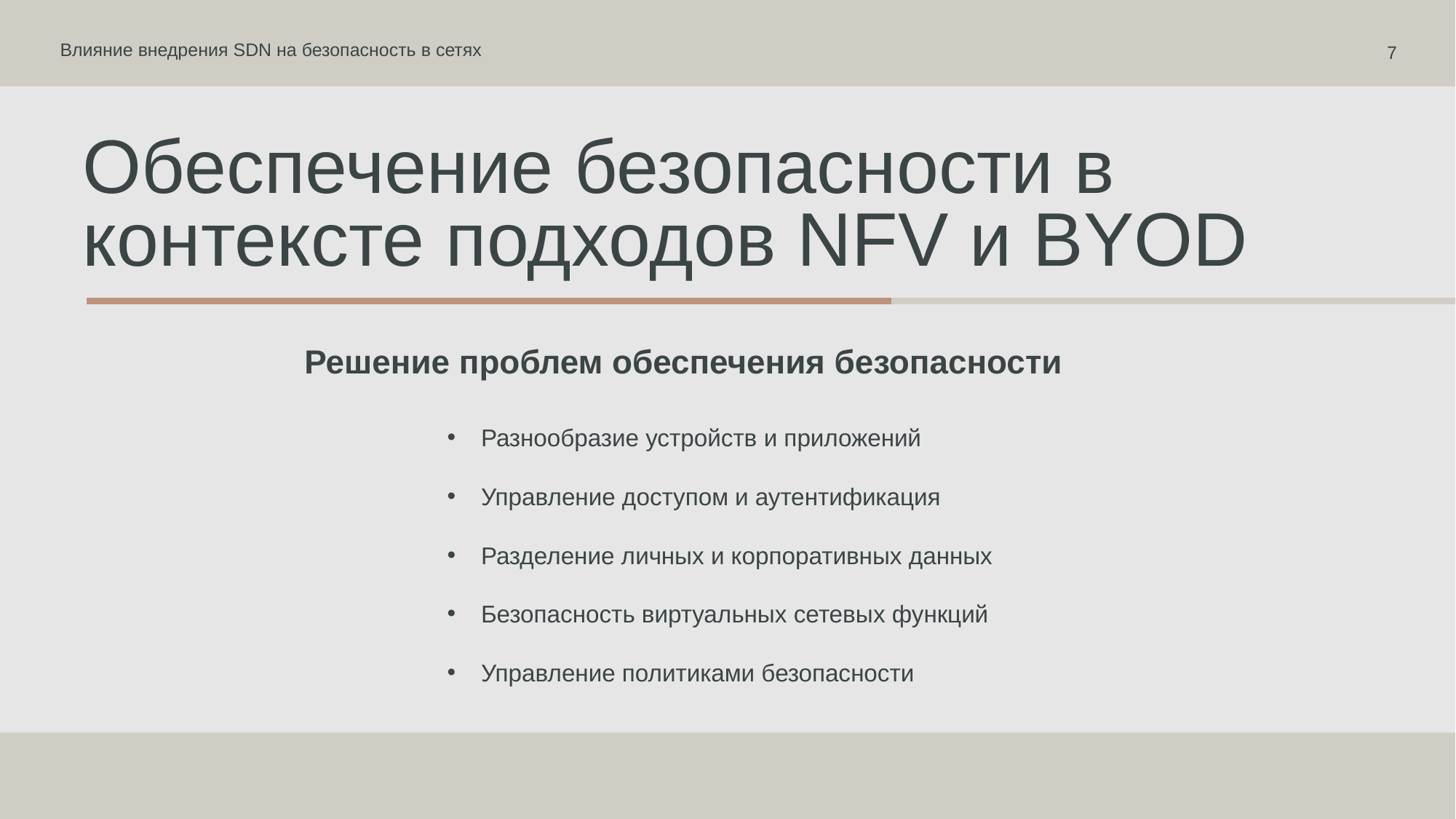

Влияние внедрения SDN на безопасность в сетях
7
# Обеспечение безопасности в контексте подходов NFV и BYOD

Решение проблем обеспечения безопасности
Разнообразие устройств и приложений
Управление доступом и аутентификация
Разделение личных и корпоративных данных
Безопасность виртуальных сетевых функций
Управление политиками безопасности